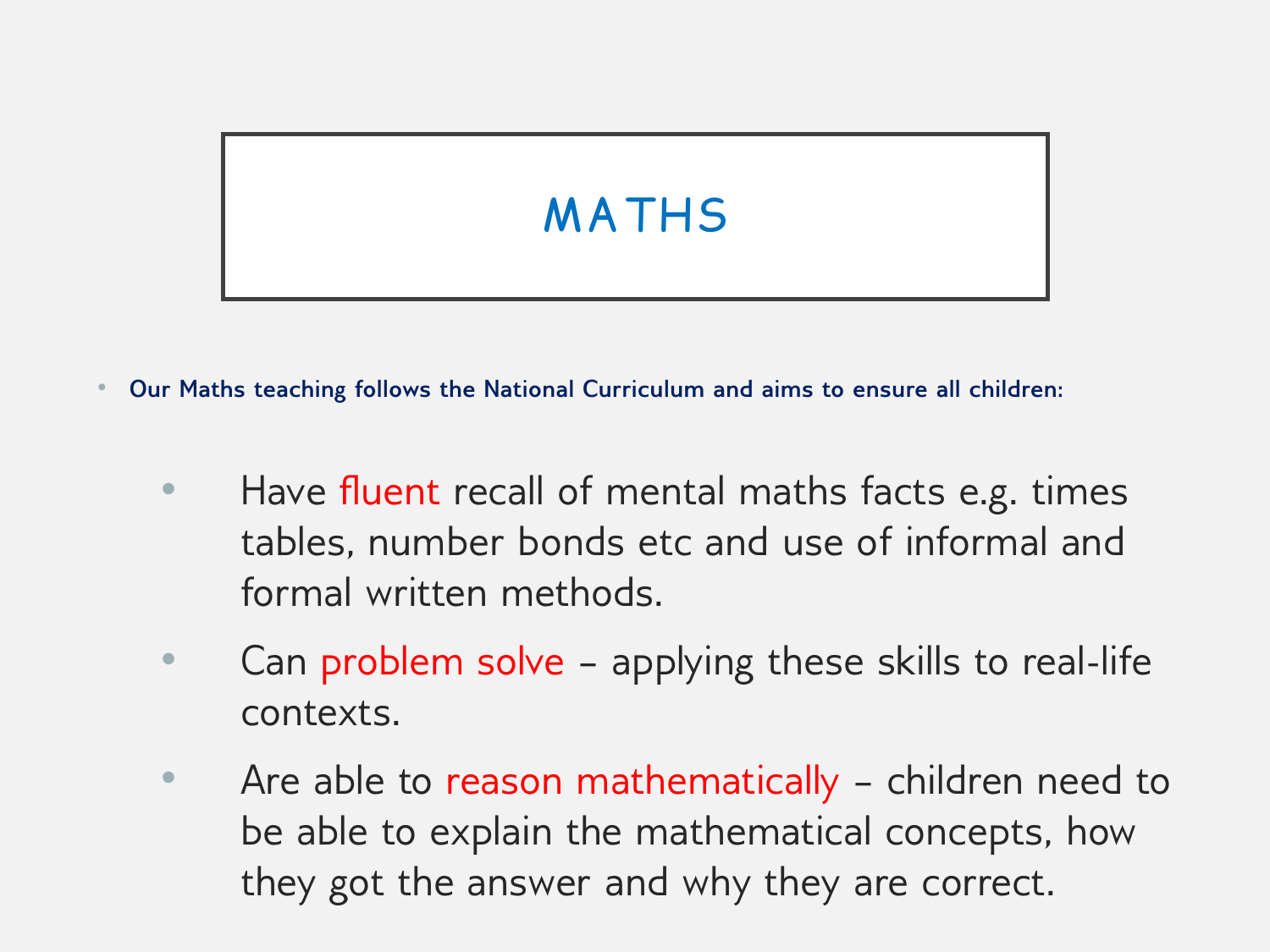

# Maths
Our Maths teaching follows the National Curriculum and aims to ensure all children:

Have fluent recall of mental maths facts e.g. times tables, number bonds etc and use of informal and formal written methods.
Can problem solve – applying these skills to real-life contexts.
Are able to reason mathematically – children need to be able to explain the mathematical concepts, how they got the answer and why they are correct.